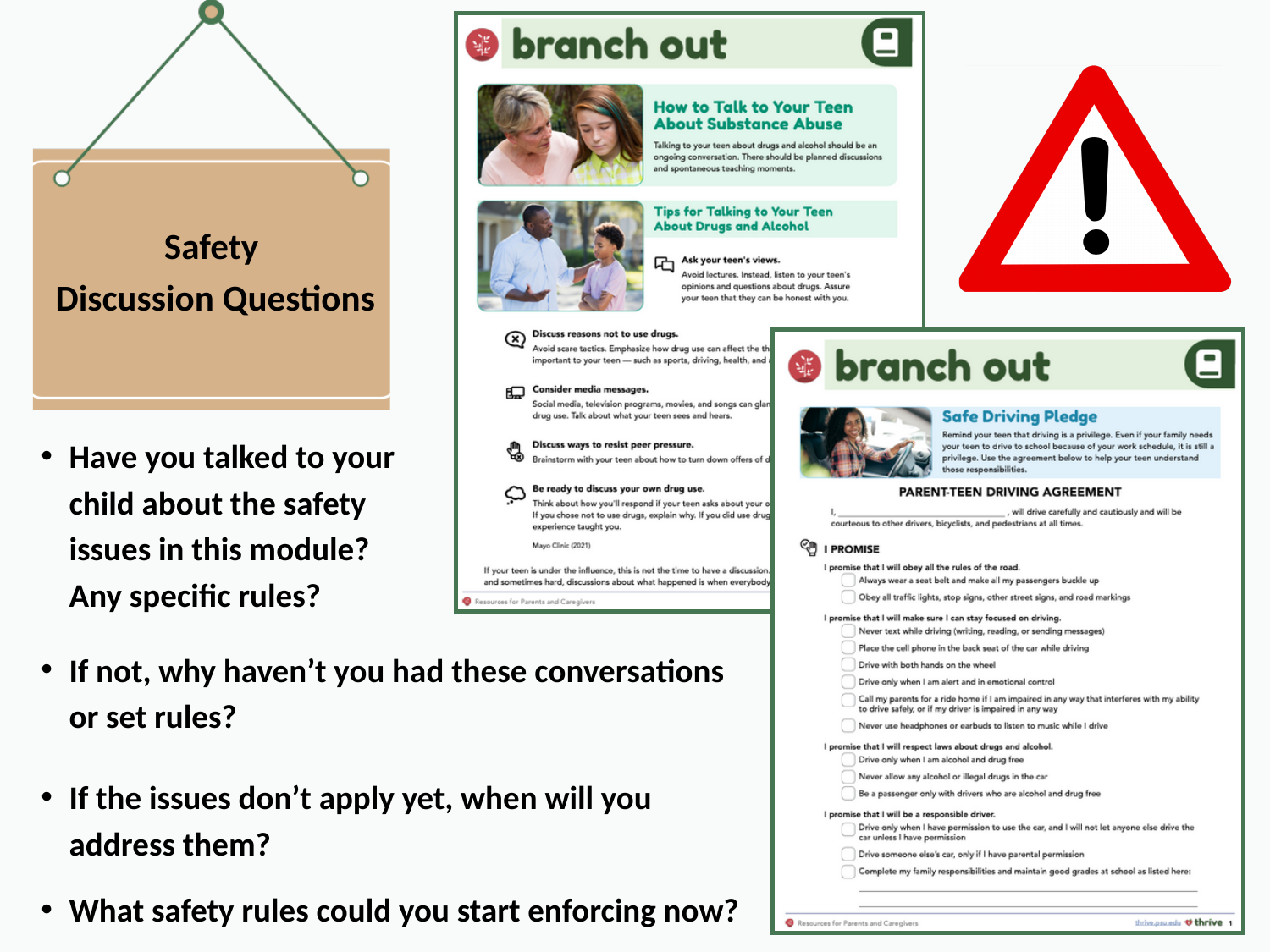

Safety
 Discussion Questions

Have you talked to your child about the safety issues in this module? Any specific rules?

If not, why haven’t you had these conversations or set rules?
If the issues don’t apply yet, when will you address them?

What safety rules could you start enforcing now?